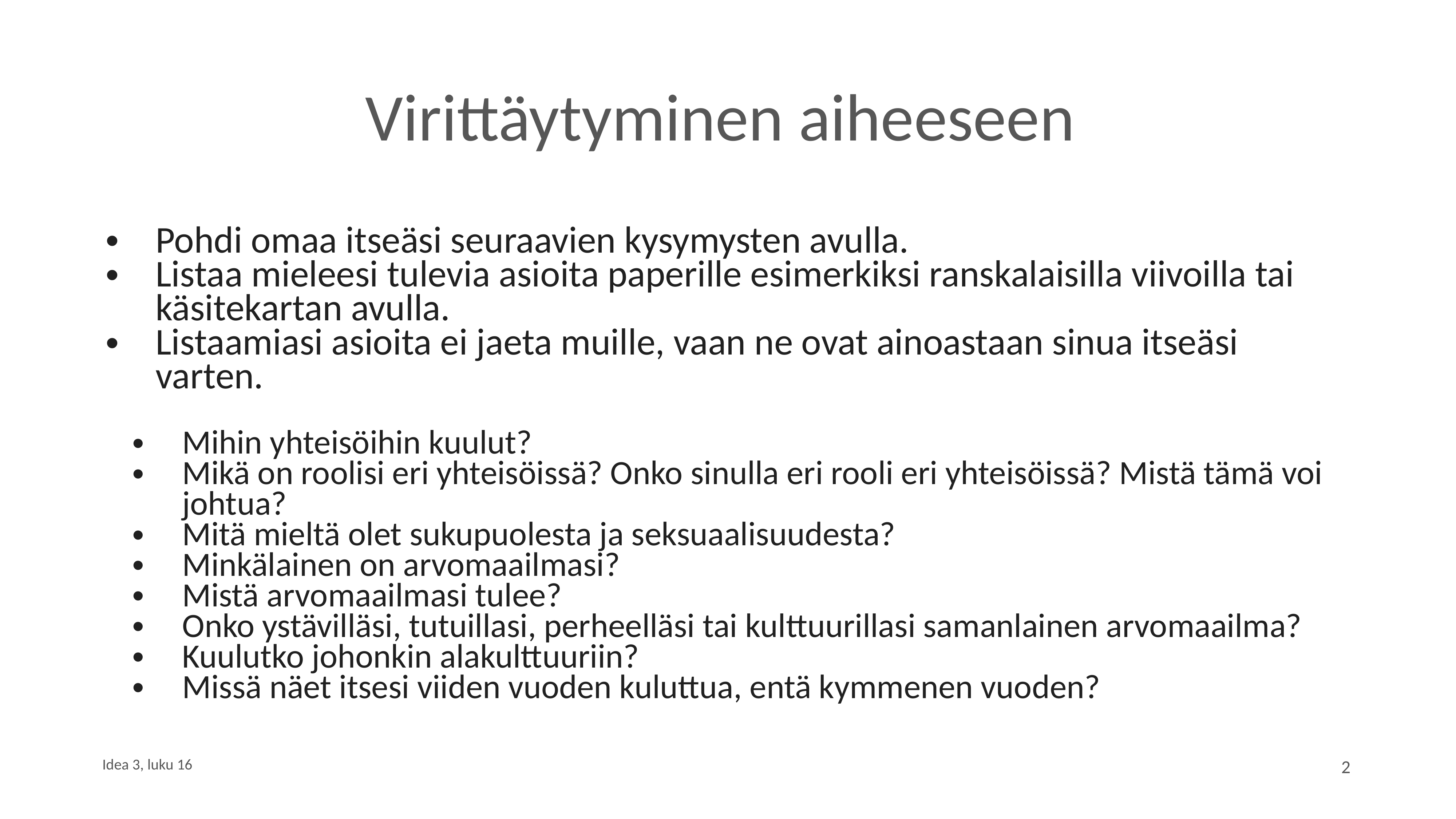

# Virittäytyminen aiheeseen
Pohdi omaa itseäsi seuraavien kysymysten avulla.
Listaa mieleesi tulevia asioita paperille esimerkiksi ranskalaisilla viivoilla tai käsitekartan avulla.
Listaamiasi asioita ei jaeta muille, vaan ne ovat ainoastaan sinua itseäsi varten.

Mihin yhteisöihin kuulut?
Mikä on roolisi eri yhteisöissä? Onko sinulla eri rooli eri yhteisöissä? Mistä tämä voi johtua?
Mitä mieltä olet sukupuolesta ja seksuaalisuudesta?
Minkälainen on arvomaailmasi?
Mistä arvomaailmasi tulee?
Onko ystävilläsi, tutuillasi, perheelläsi tai kulttuurillasi samanlainen arvomaailma?
Kuulutko johonkin alakulttuuriin?
Missä näet itsesi viiden vuoden kuluttua, entä kymmenen vuoden?
Idea 3, luku 16
2